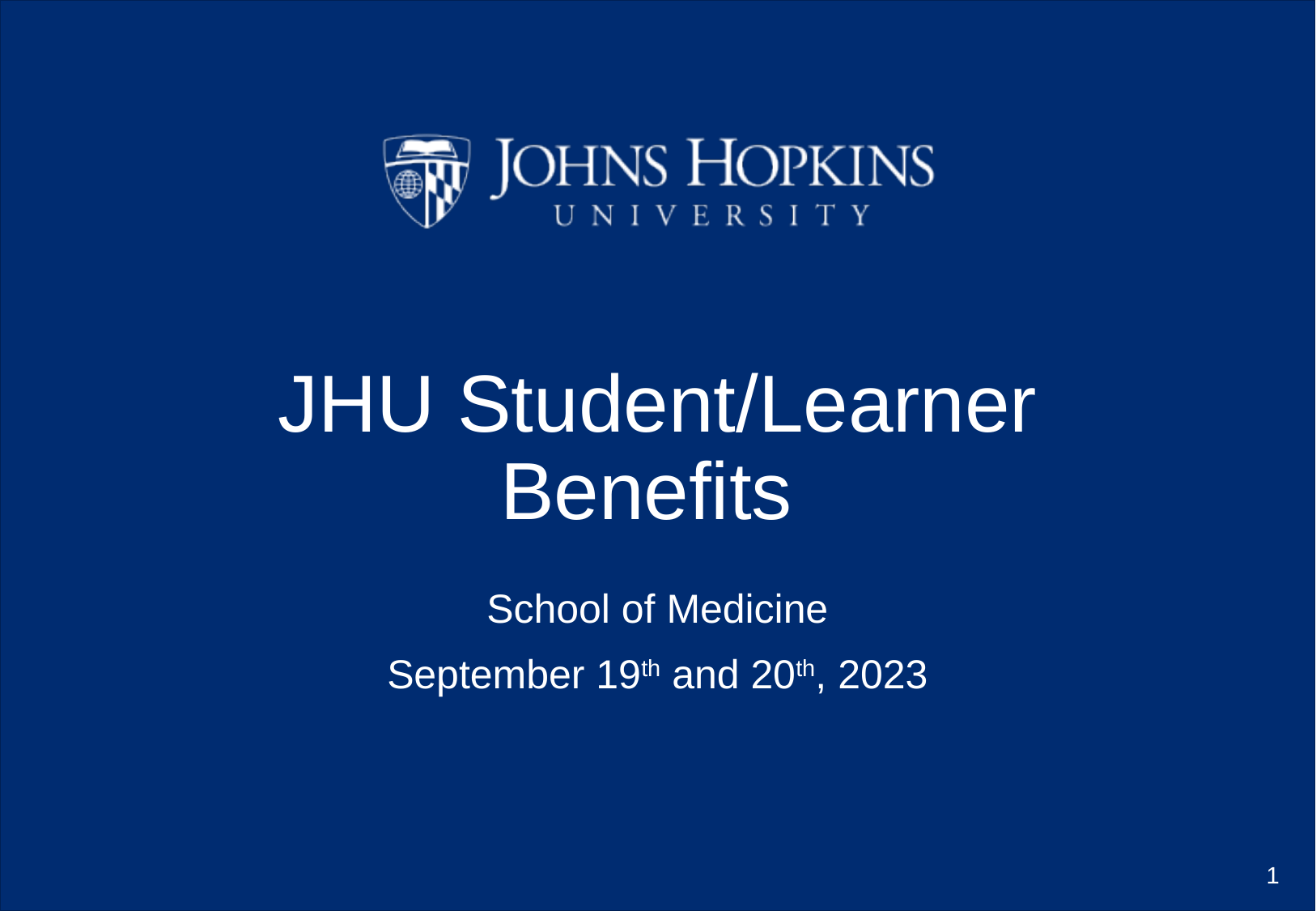

# JHU Student/Learner Benefits
School of Medicine
September 19th and 20th, 2023
1